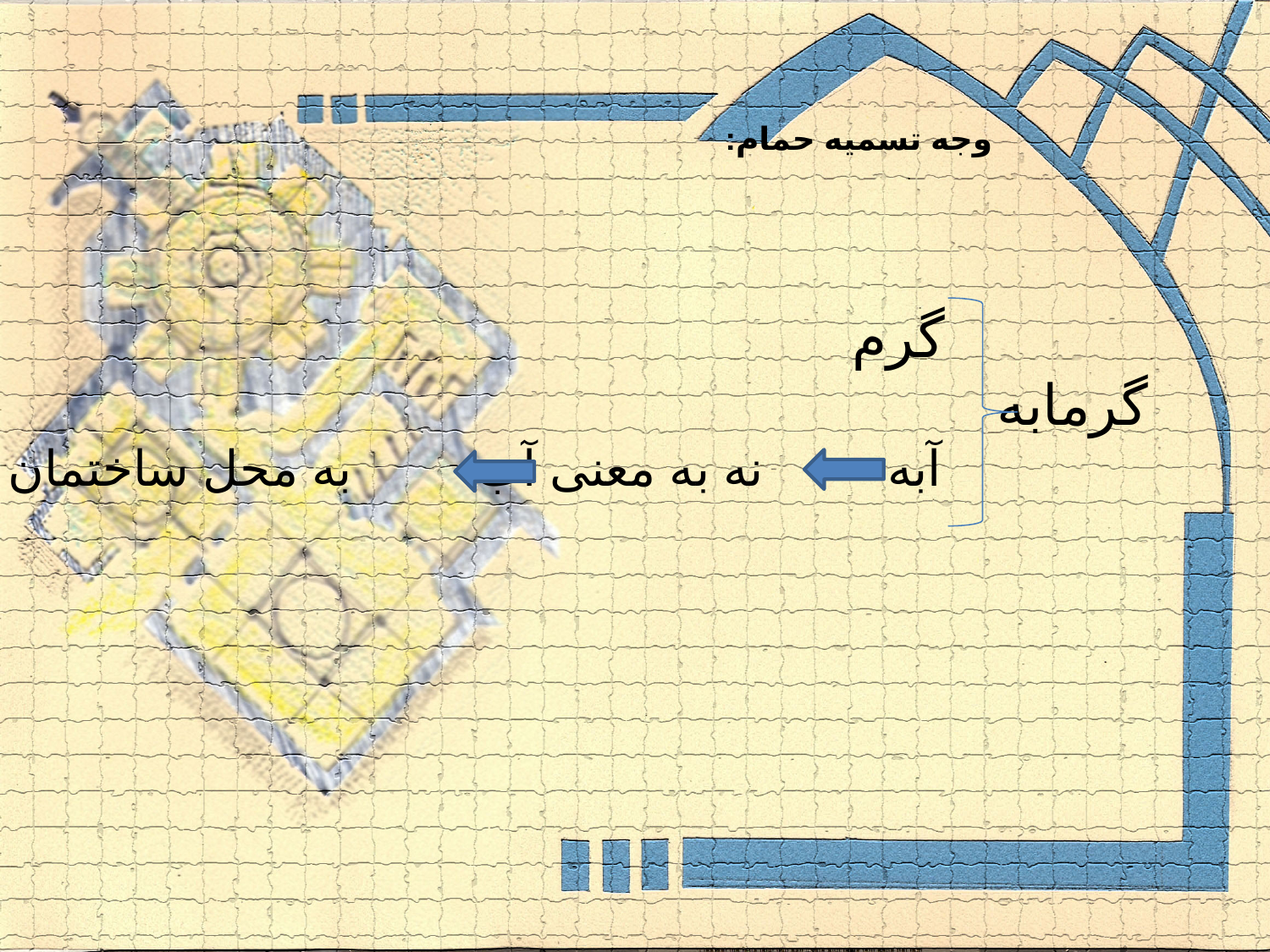

وجه تسمیه حمام:

             گرم
گرمابه
               آبه         نه به معنی آب         به محل ساختمان